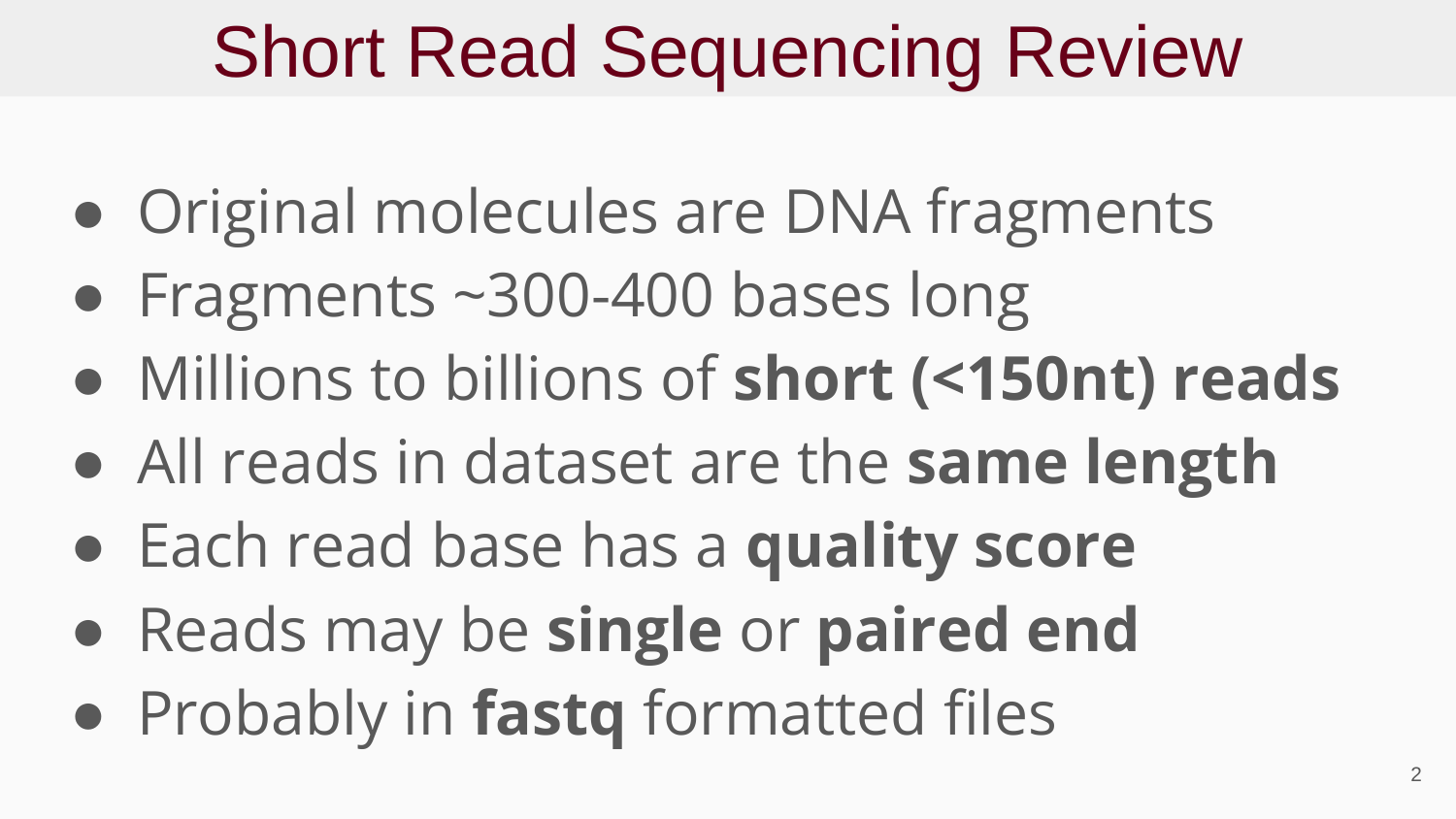

# Short Read Sequencing Review
Original molecules are DNA fragments
Fragments ~300-400 bases long
Millions to billions of short (<150nt) reads
All reads in dataset are the same length
Each read base has a quality score
Reads may be single or paired end
Probably in fastq formatted files
2